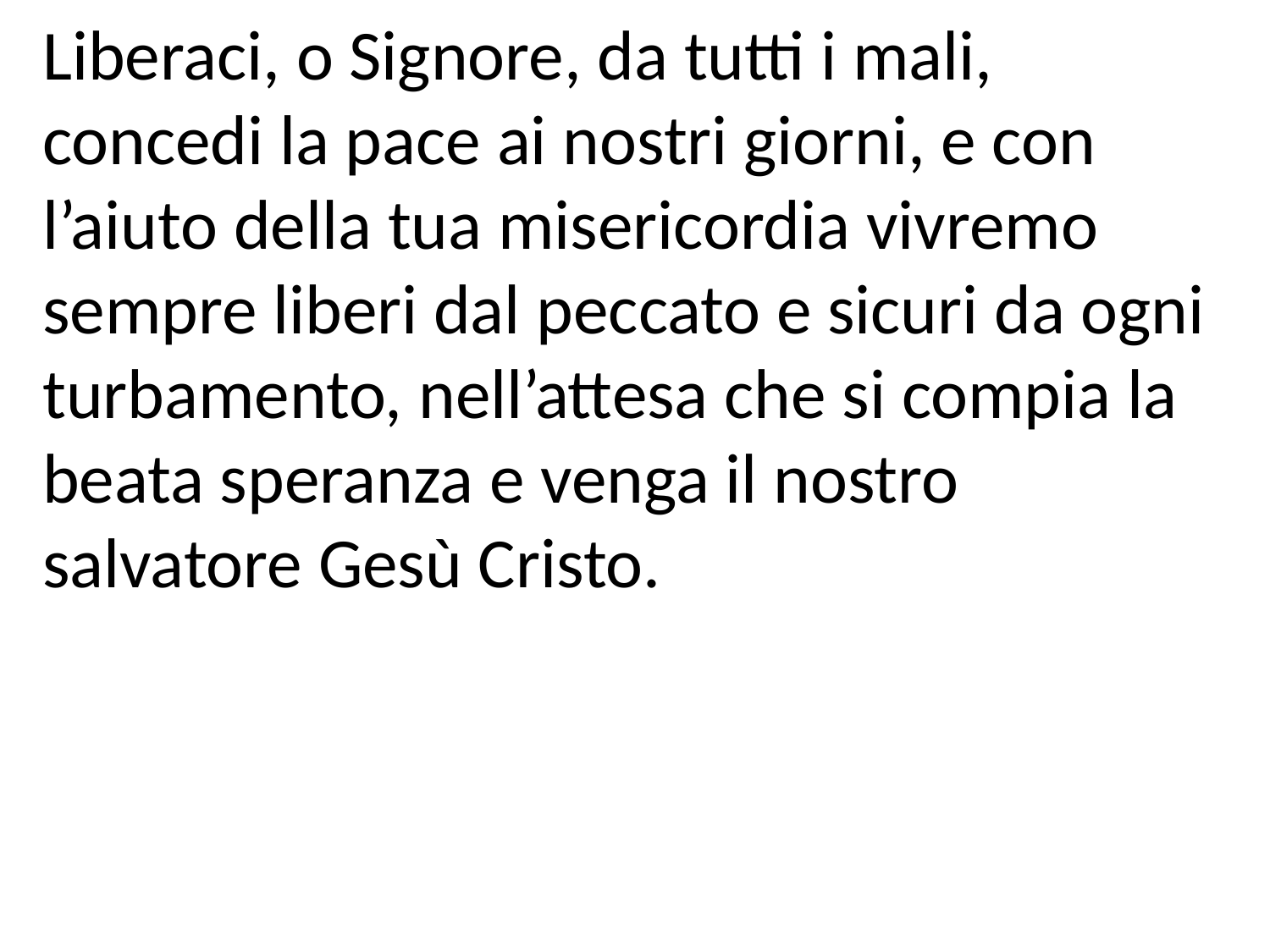

Liberaci, o Signore, da tutti i mali, concedi la pace ai nostri giorni, e con l’aiuto della tua misericordia vivremo sempre liberi dal peccato e sicuri da ogni turbamento, nell’attesa che si compia la beata speranza e venga il nostro salvatore Gesù Cristo.